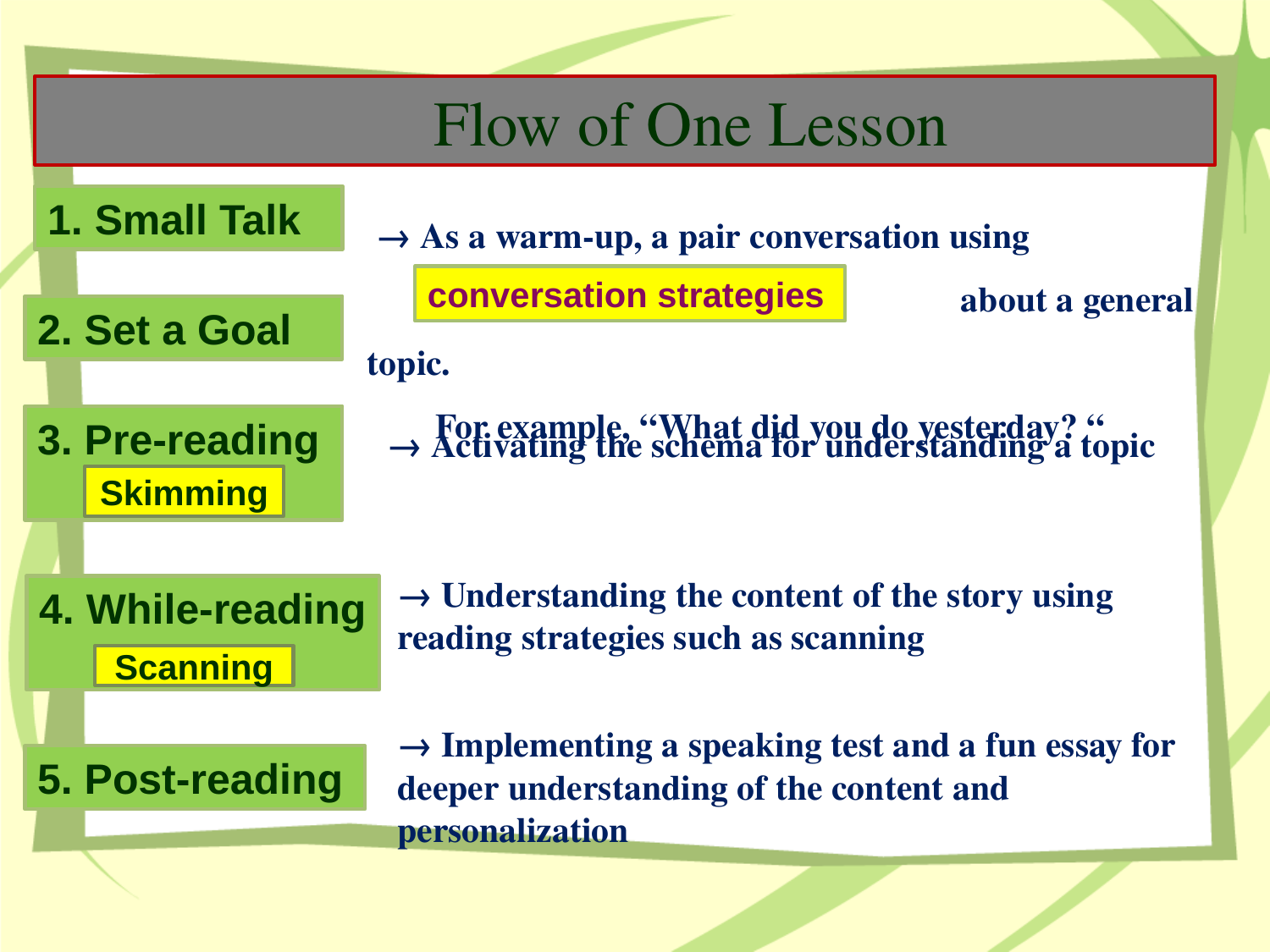

Flow of One Lesson
1. Small Talk
 → As a warm-up, a pair conversation using
　　　　　　　　　　　　                    about a general topic.
　   For example, “What did you do yesterday? “

conversation strategies
2. Set a Goal
3. Pre-reading

→ Activating the schema for understanding a topic
Skimming
→ Understanding the content of the story using reading strategies such as scanning
4. While-reading

Scanning
→ Implementing a speaking test and a fun essay for deeper understanding of the content and personalization
5. Post-reading